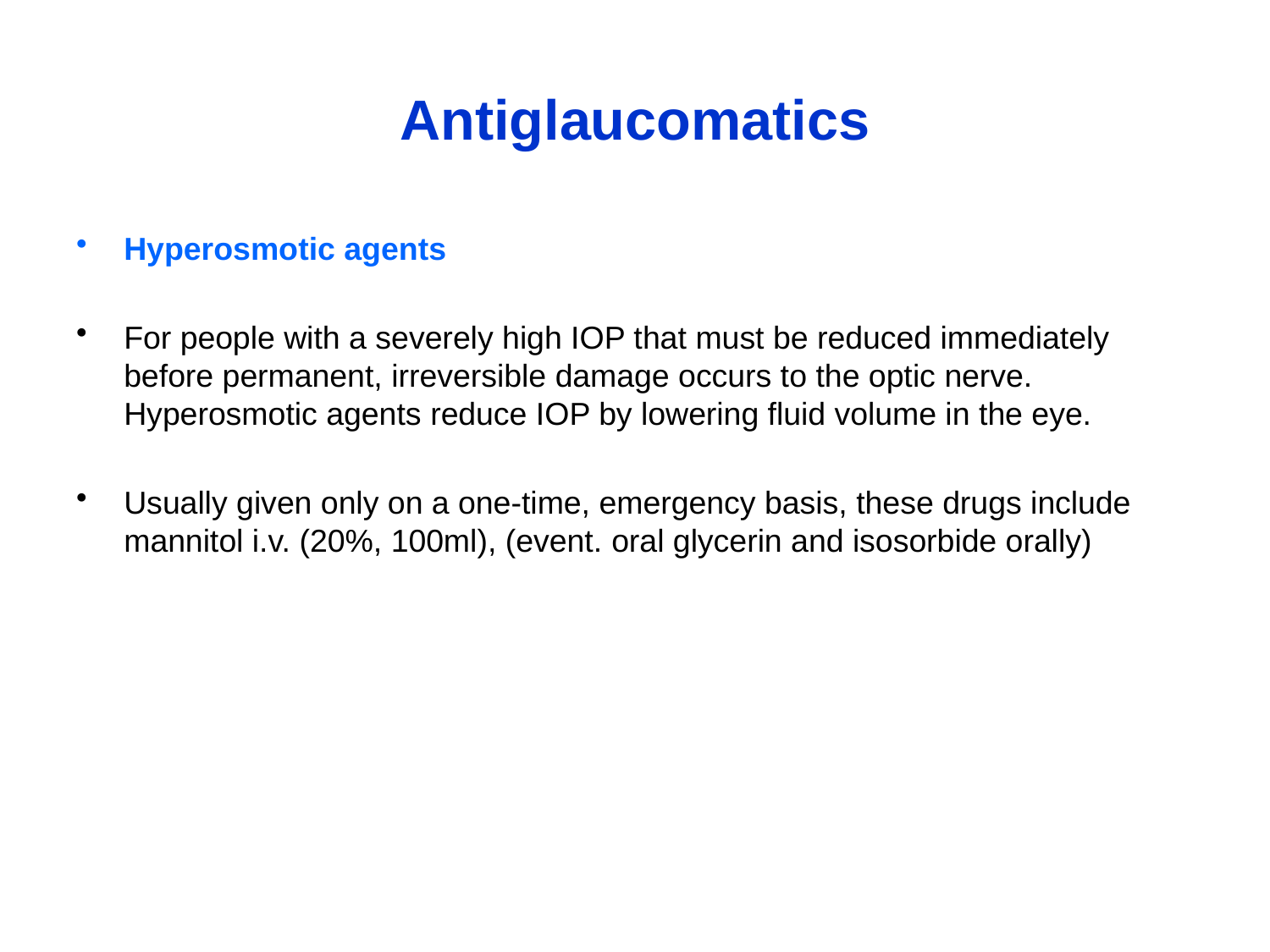

# Antiglaucomatics
Hyperosmotic agents

For people with a severely high IOP that must be reduced immediately before permanent, irreversible damage occurs to the optic nerve. Hyperosmotic agents reduce IOP by lowering fluid volume in the eye.

Usually given only on a one-time, emergency basis, these drugs include mannitol i.v. (20%, 100ml), (event. oral glycerin and isosorbide orally)